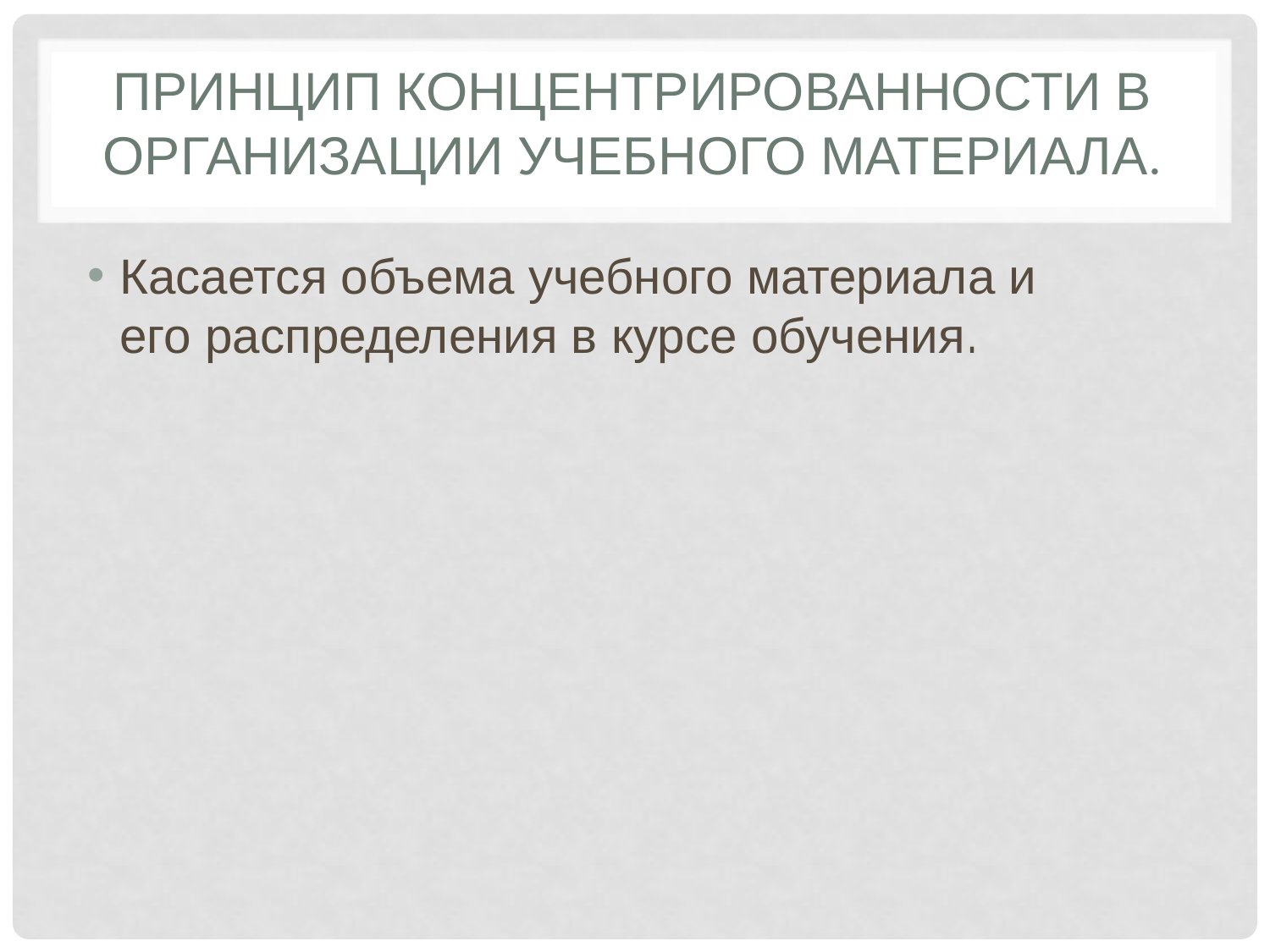

# Принцип концентрированности в организации учебного материала.
Касается объема учебного материала и его распределения в курсе обучения.